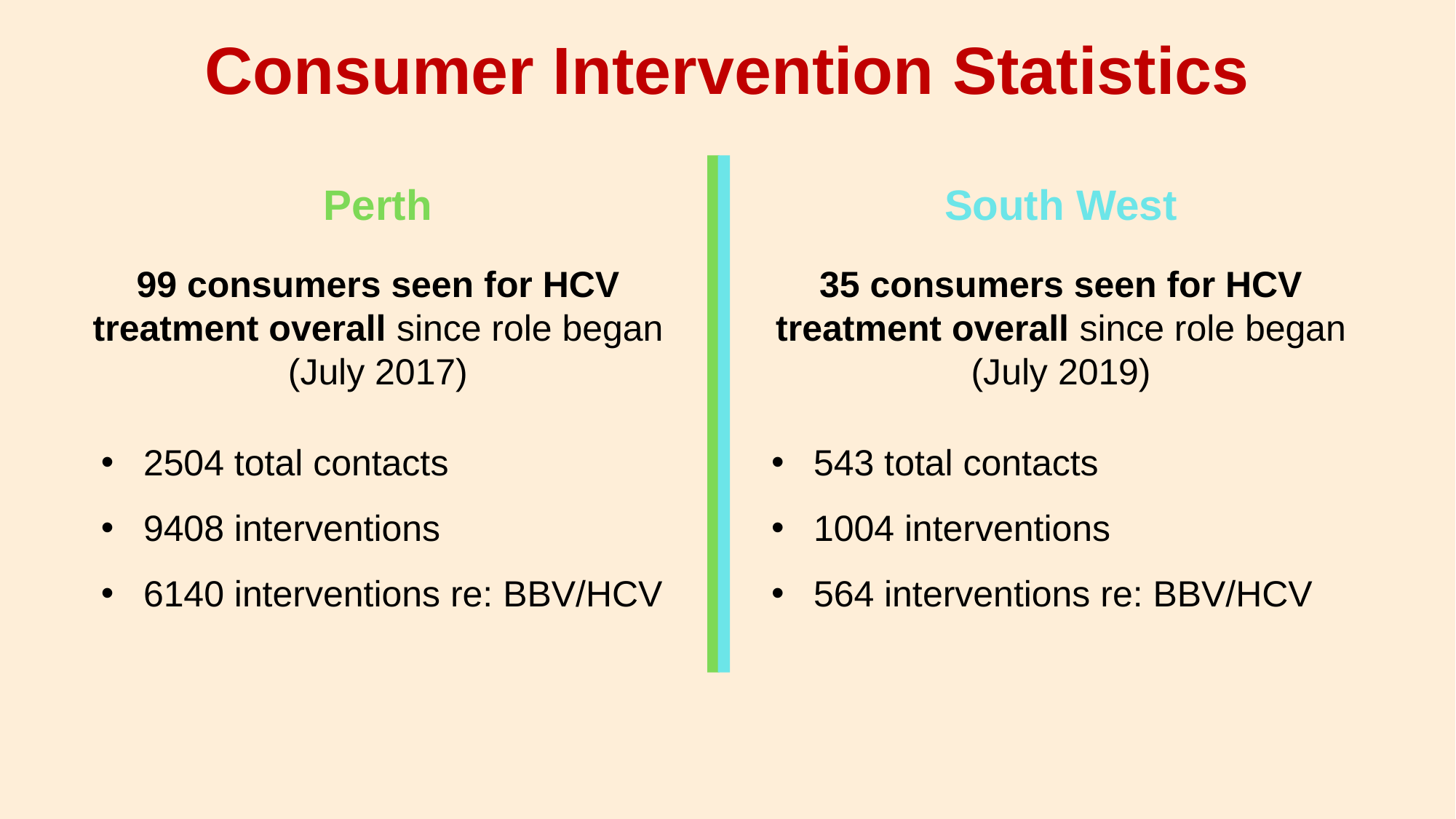

Consumer Intervention Statistics

Perth

99 consumers seen for HCV treatment overall since role began (July 2017)

2504 total contacts
9408 interventions
6140 interventions re: BBV/HCV

South West

35 consumers seen for HCV treatment overall since role began (July 2019)

543 total contacts
1004 interventions
564 interventions re: BBV/HCV